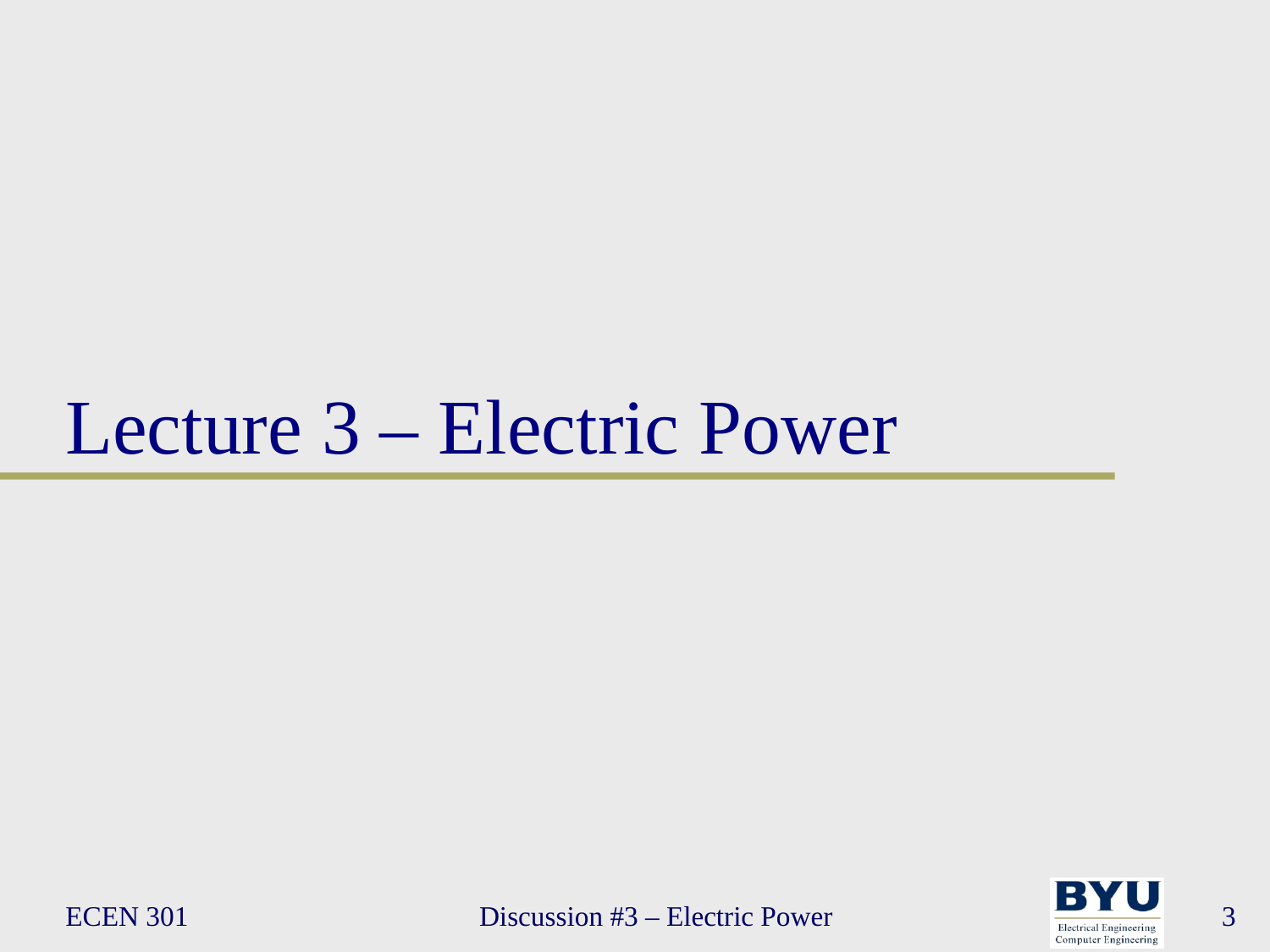

# Lecture 3 – Electric Power
ECEN 301
Discussion #3 – Electric Power
3